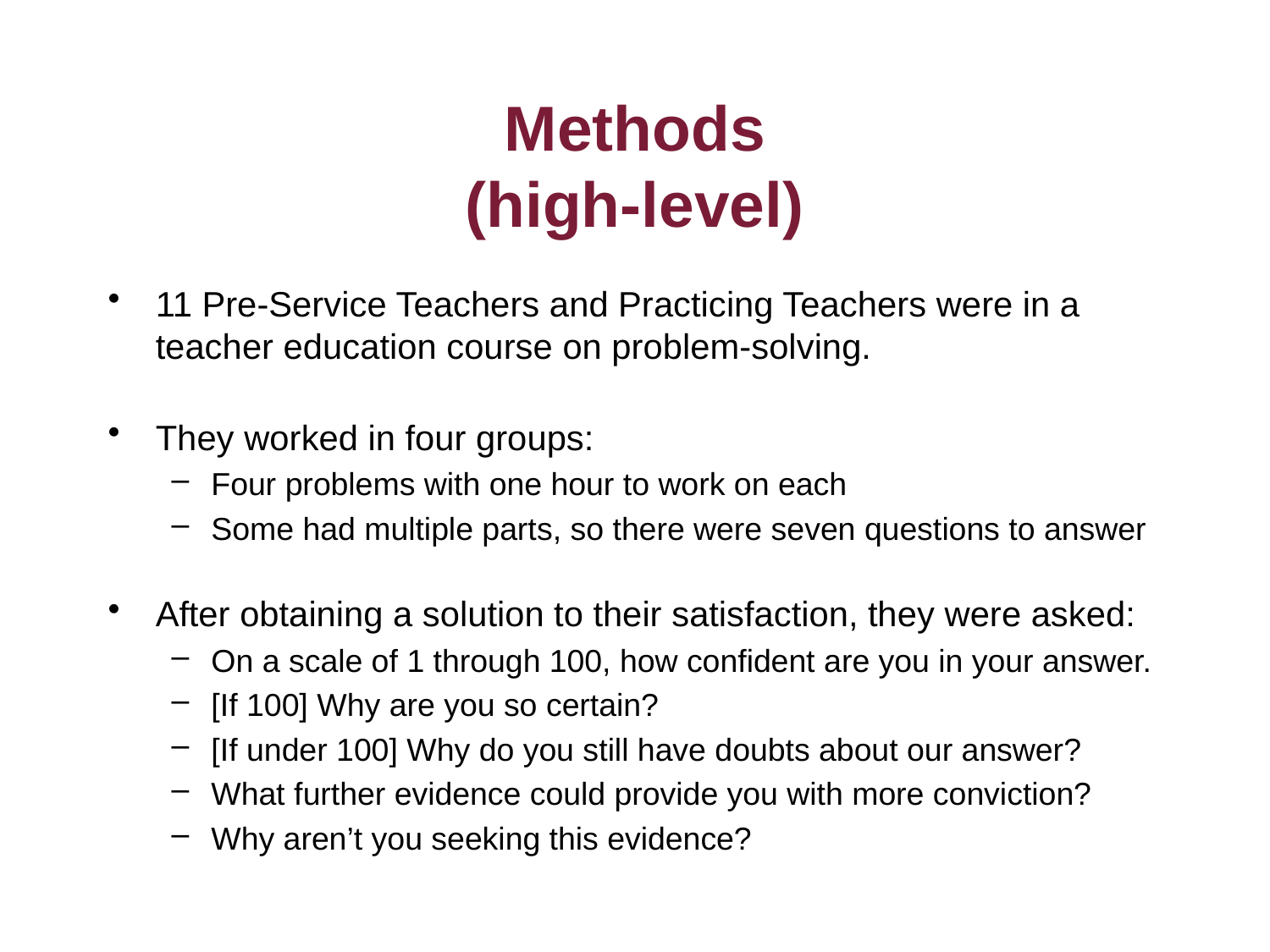

# Methods (high-level)
11 Pre-Service Teachers and Practicing Teachers were in a teacher education course on problem-solving.
They worked in four groups:
Four problems with one hour to work on each
Some had multiple parts, so there were seven questions to answer
After obtaining a solution to their satisfaction, they were asked:
On a scale of 1 through 100, how confident are you in your answer.
[If 100] Why are you so certain?
[If under 100] Why do you still have doubts about our answer?
What further evidence could provide you with more conviction?
Why aren’t you seeking this evidence?